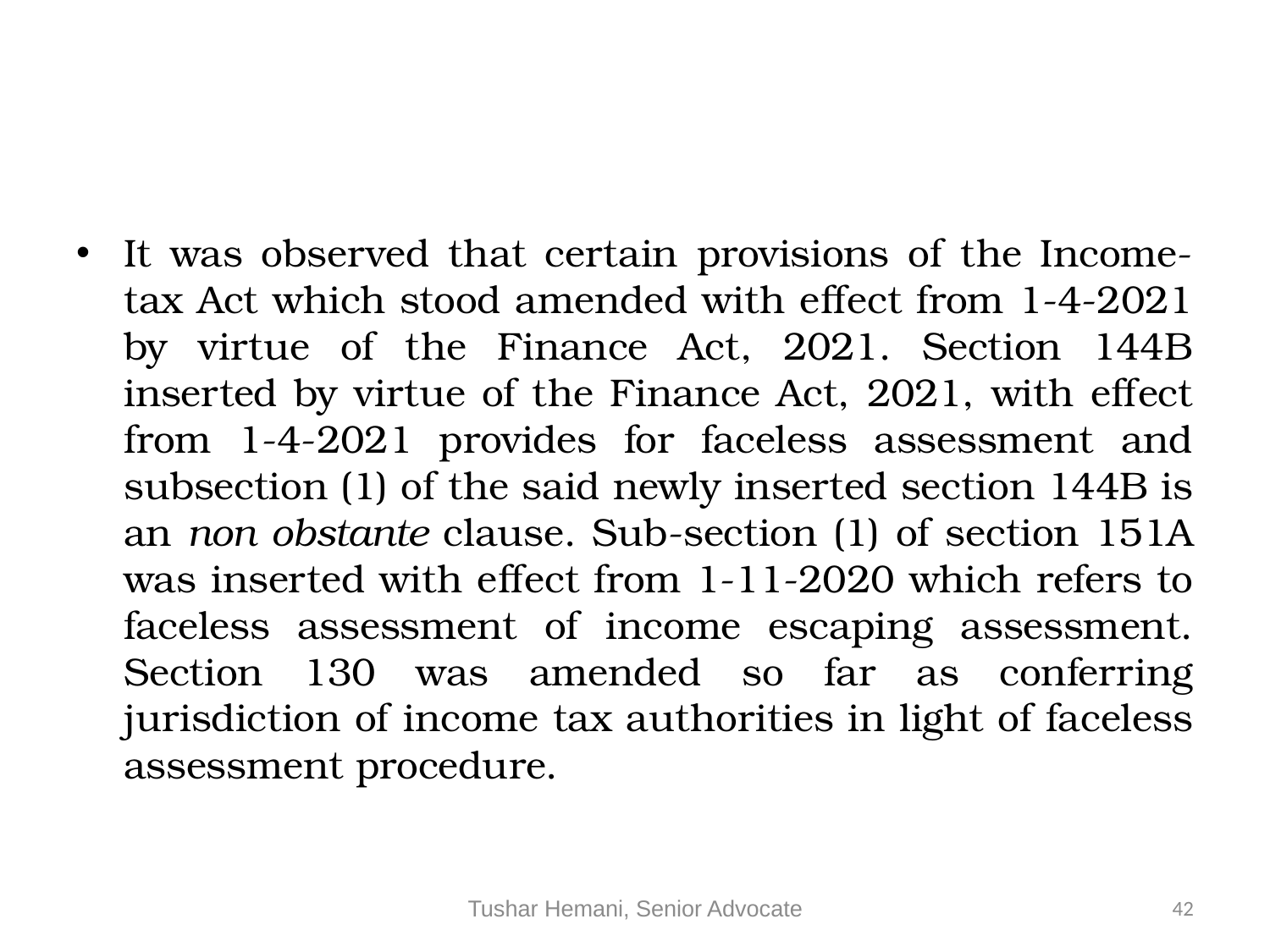

#
It was observed that certain provisions of the Income-tax Act which stood amended with effect from 1-4-2021 by virtue of the Finance Act, 2021. Section 144B inserted by virtue of the Finance Act, 2021, with effect from 1-4-2021 provides for faceless assessment and subsection (1) of the said newly inserted section 144B is an non obstante clause. Sub-section (1) of section 151A was inserted with effect from 1-11-2020 which refers to faceless assessment of income escaping assessment. Section 130 was amended so far as conferring jurisdiction of income tax authorities in light of faceless assessment procedure.
Tushar Hemani, Senior Advocate
42